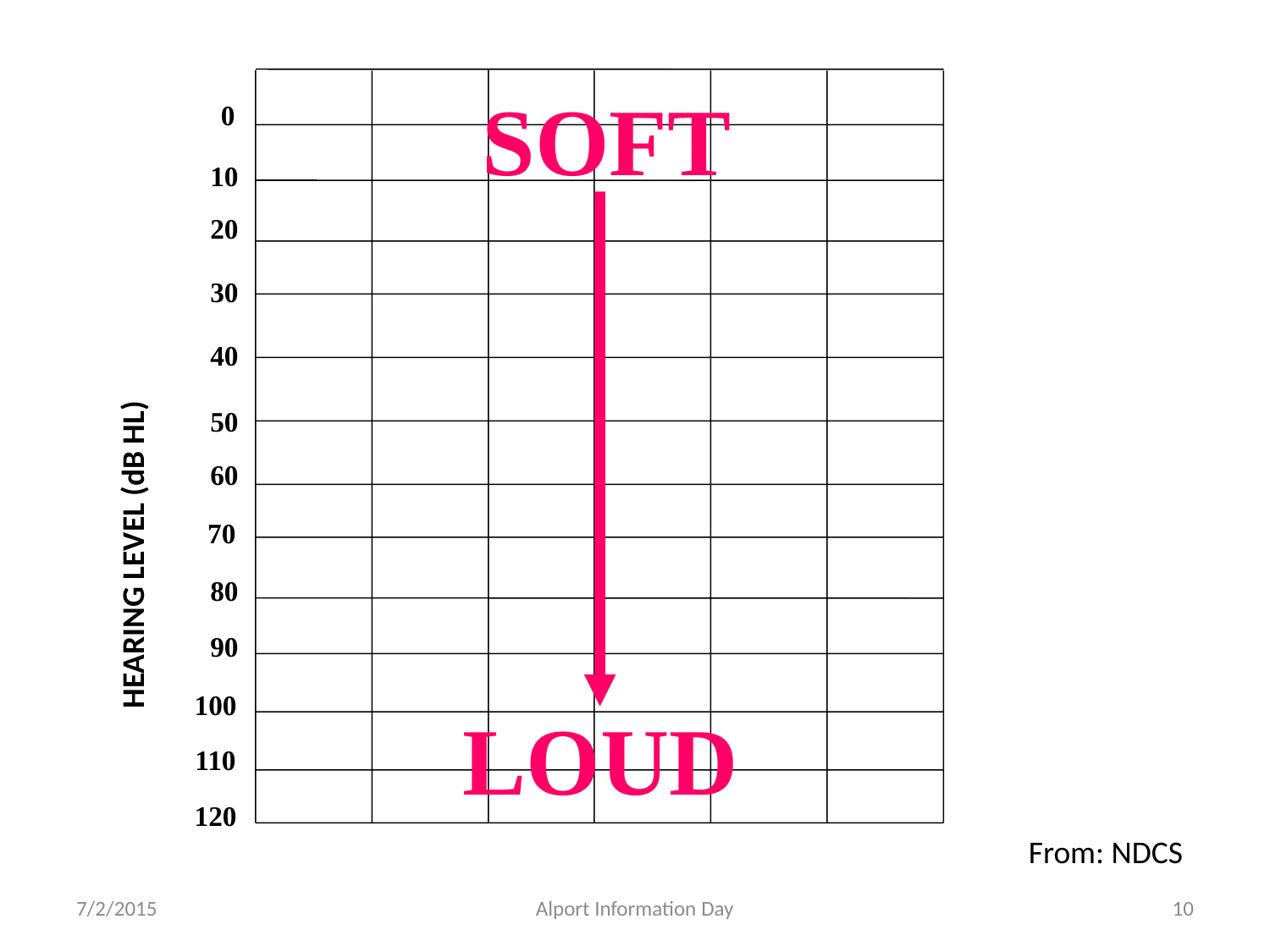

SOFT
0
10

20
30
40
HEARING LEVEL (dB HL)
50
60
70
80
90
100
LOUD
110
120
From: NDCS
7/2/2015
Alport Information Day
10